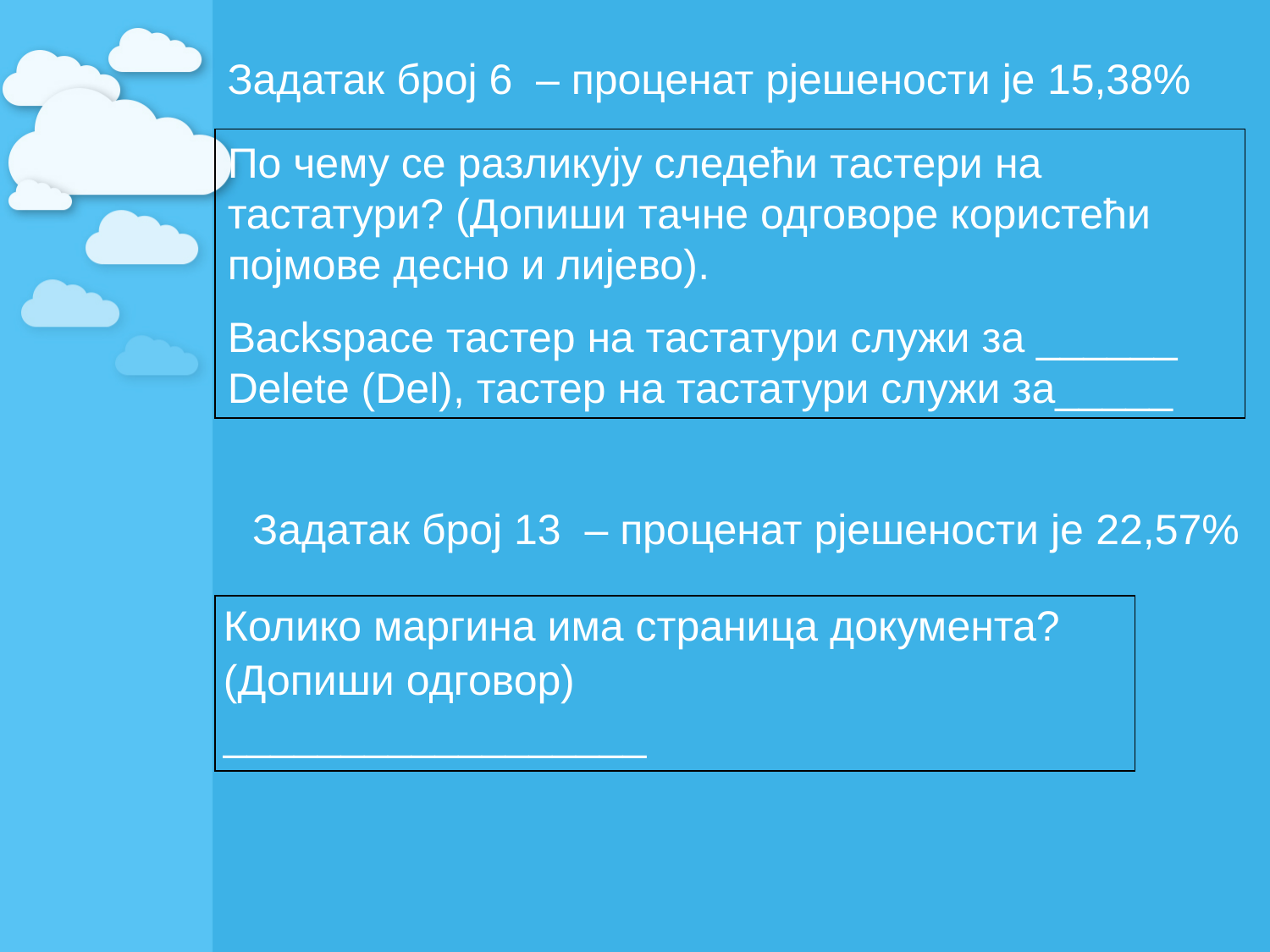

Задатак број 6  – проценат рјешености је 15,38%
По чему се разликују следећи тастери на тастатури? (Допиши тачне одговоре користећи појмове десно и лијево).

Backspace тастер на тастатури служи за ______
Delete (Del), тастер на тастатури служи за_____
Задатак број 13  – проценат рјешености је 22,57%
| Колико маргина има страница документа? (Допиши одговор) \_\_\_\_\_\_\_\_\_\_\_\_\_\_\_\_\_\_ |
| --- |